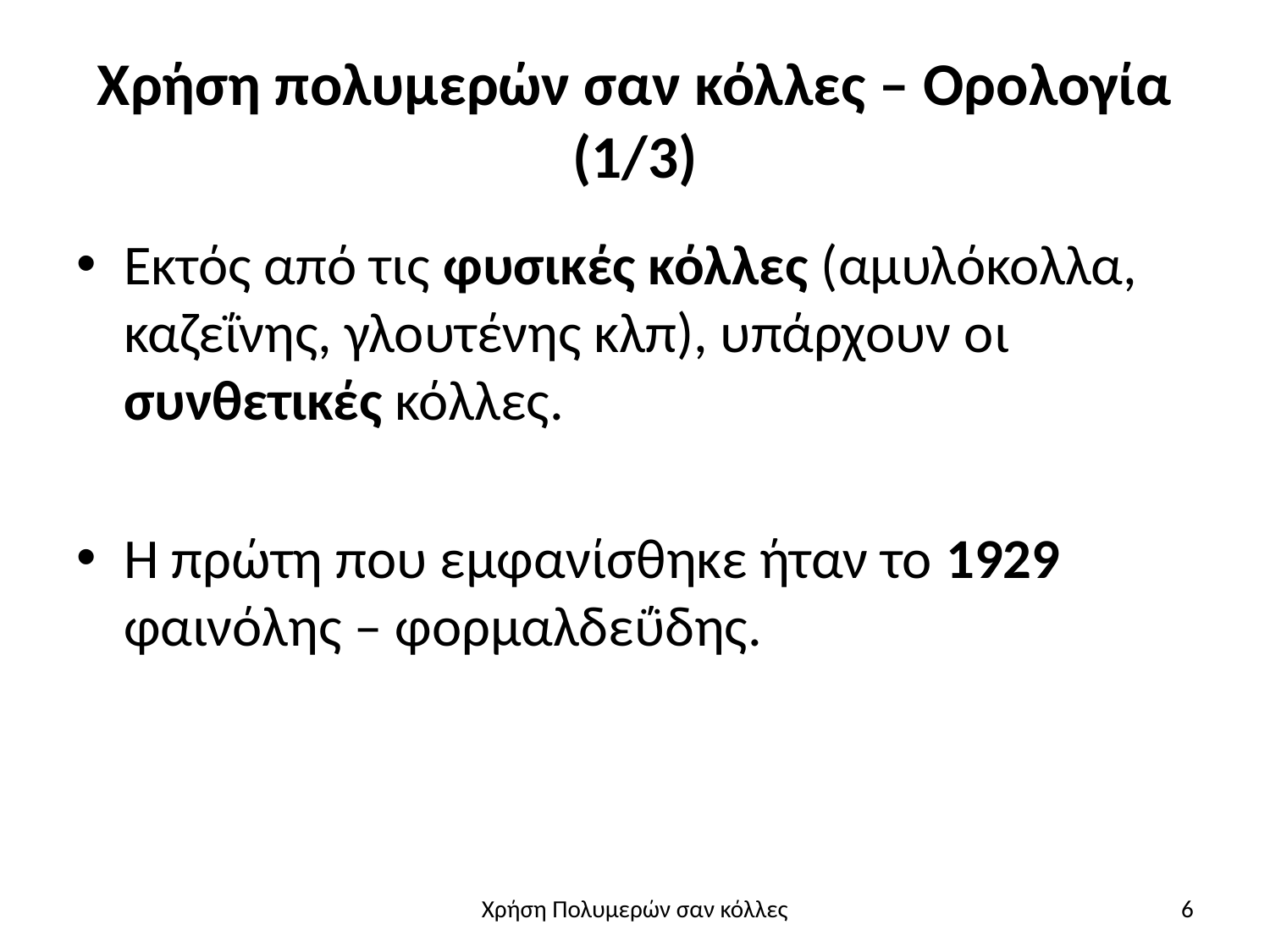

# Χρήση πολυμερών σαν κόλλες – Ορολογία (1/3)
Εκτός από τις φυσικές κόλλες (αμυλόκολλα, καζεΐνης, γλουτένης κλπ), υπάρχουν οι συνθετικές κόλλες.

Η πρώτη που εμφανίσθηκε ήταν το 1929 φαινόλης – φορμαλδεΰδης.

Χρήση Πολυμερών σαν κόλλες
6